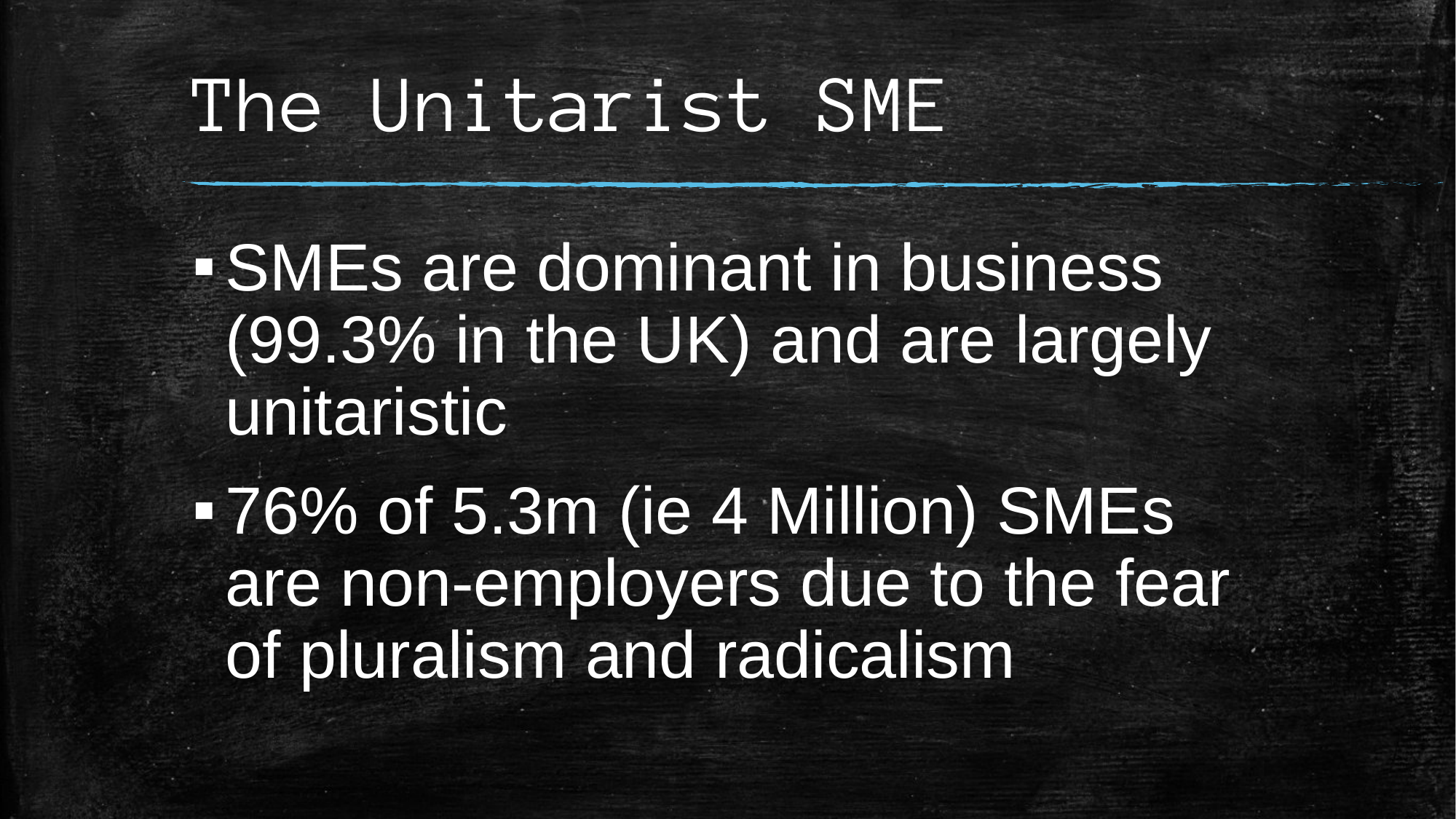

# The Unitarist SME
SMEs are dominant in business (99.3% in the UK) and are largely unitaristic
76% of 5.3m (ie 4 Million) SMEs are non-employers due to the fear of pluralism and radicalism